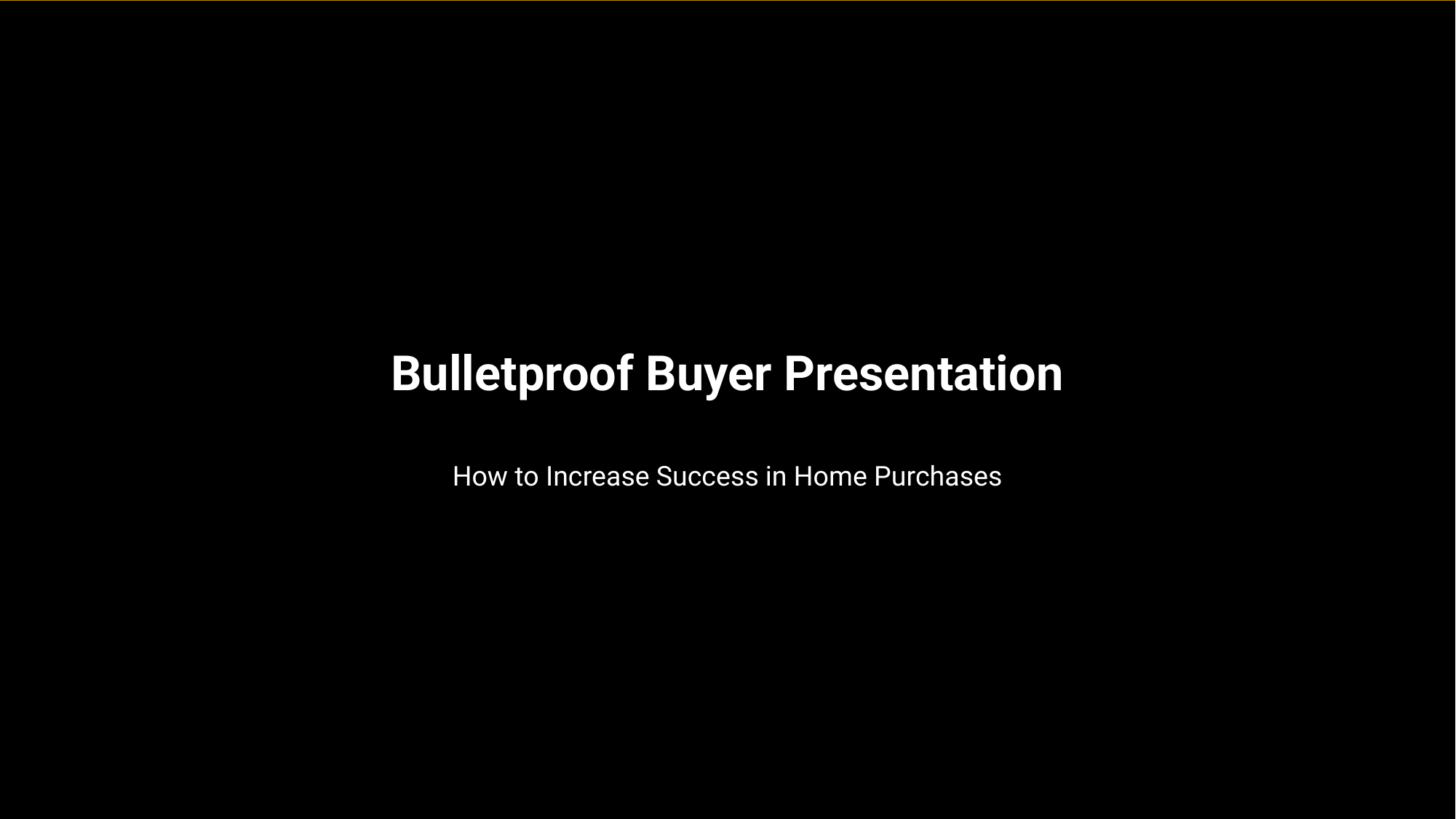

Bulletproof Buyer Presentation
How to Increase Success in Home Purchases